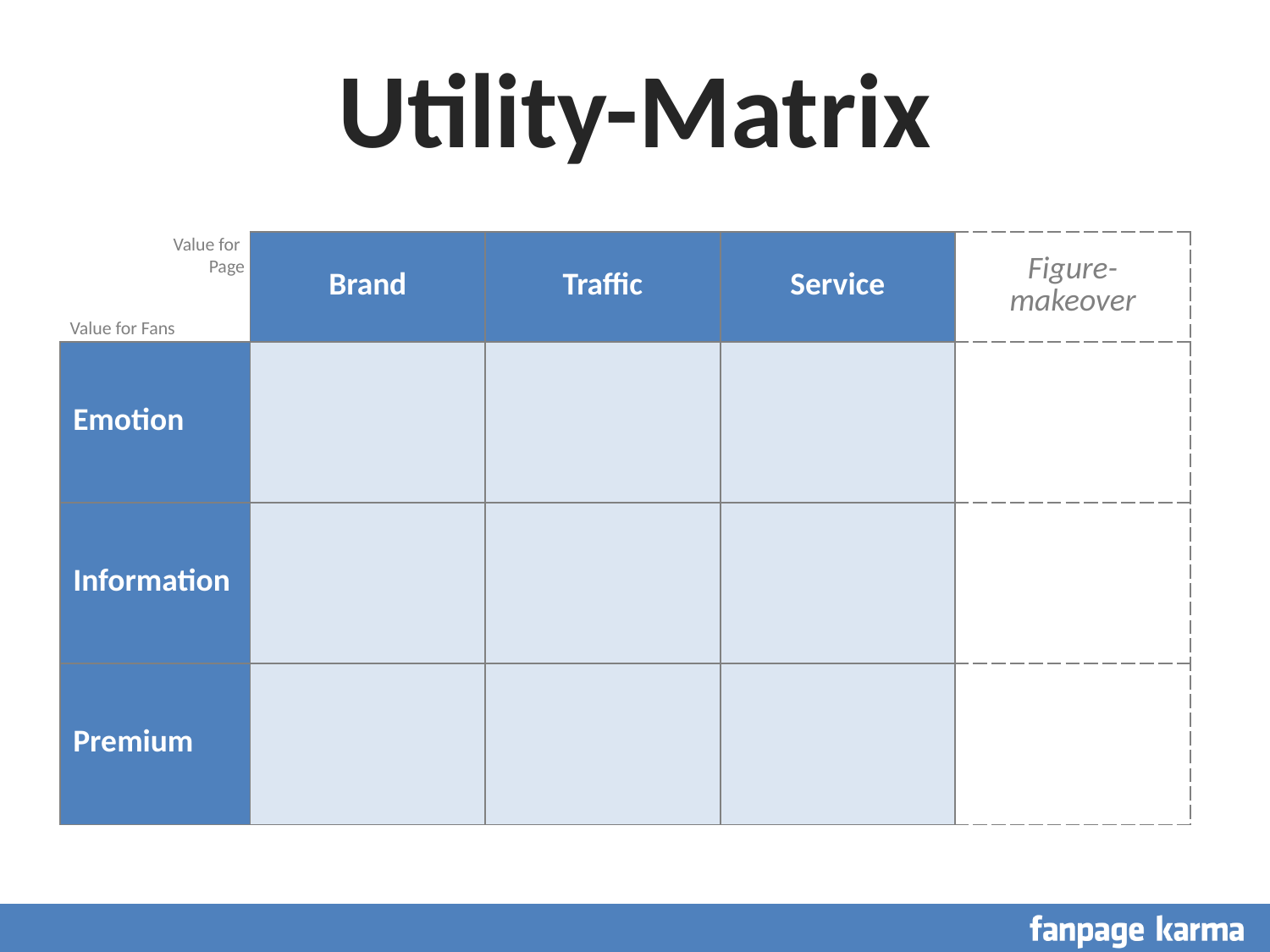

Utility-Matrix
Value for
Page
|  | Brand | Traffic | Service | Figure-makeover |
| --- | --- | --- | --- | --- |
| Emotion |  |  |  |  |
| Information |  |  |  |  |
| Premium |  |  |  |  |
Value for Fans